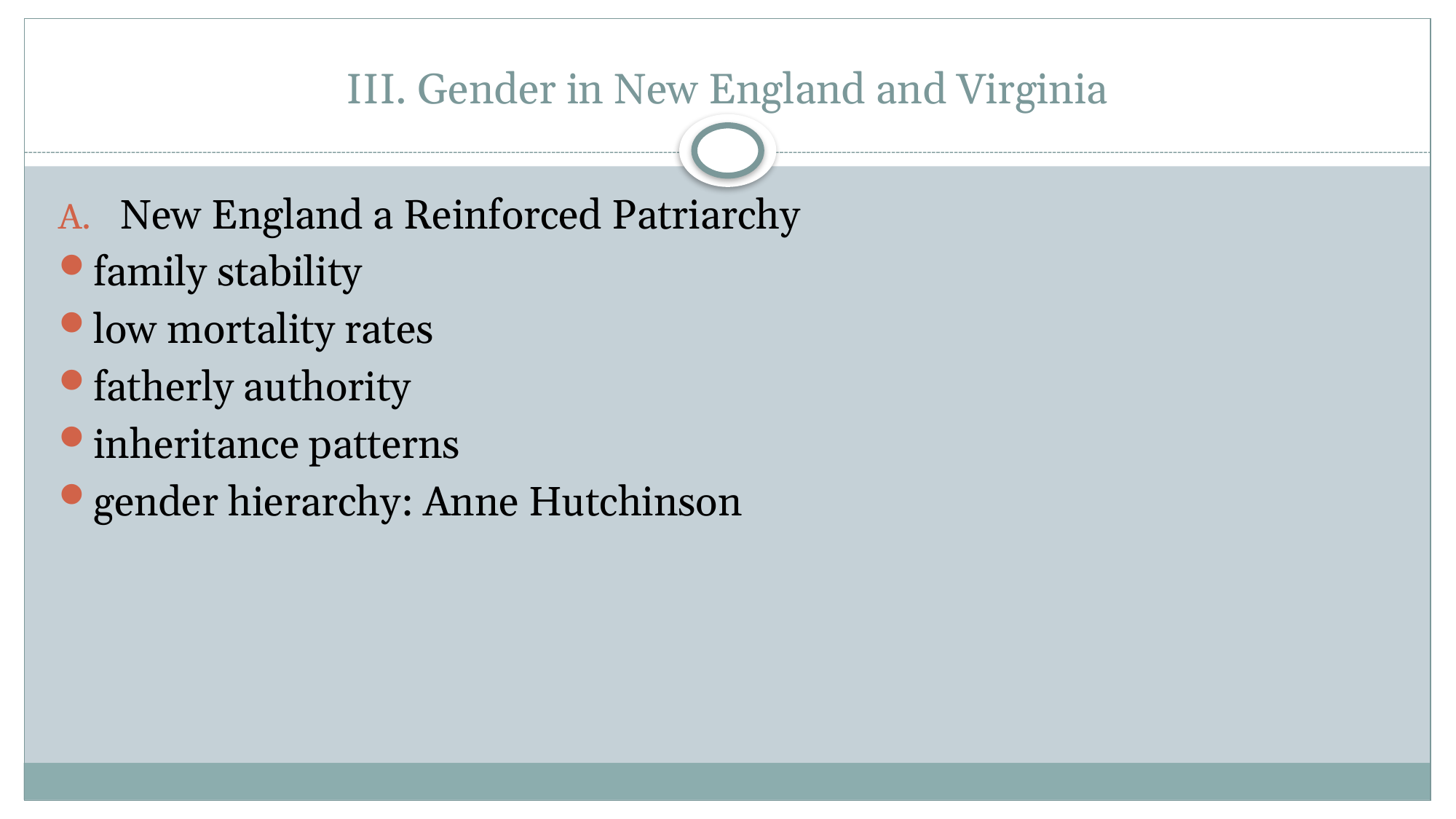

# III. Gender in New England and Virginia
New England a Reinforced Patriarchy
family stability
low mortality rates
fatherly authority
inheritance patterns
gender hierarchy: Anne Hutchinson